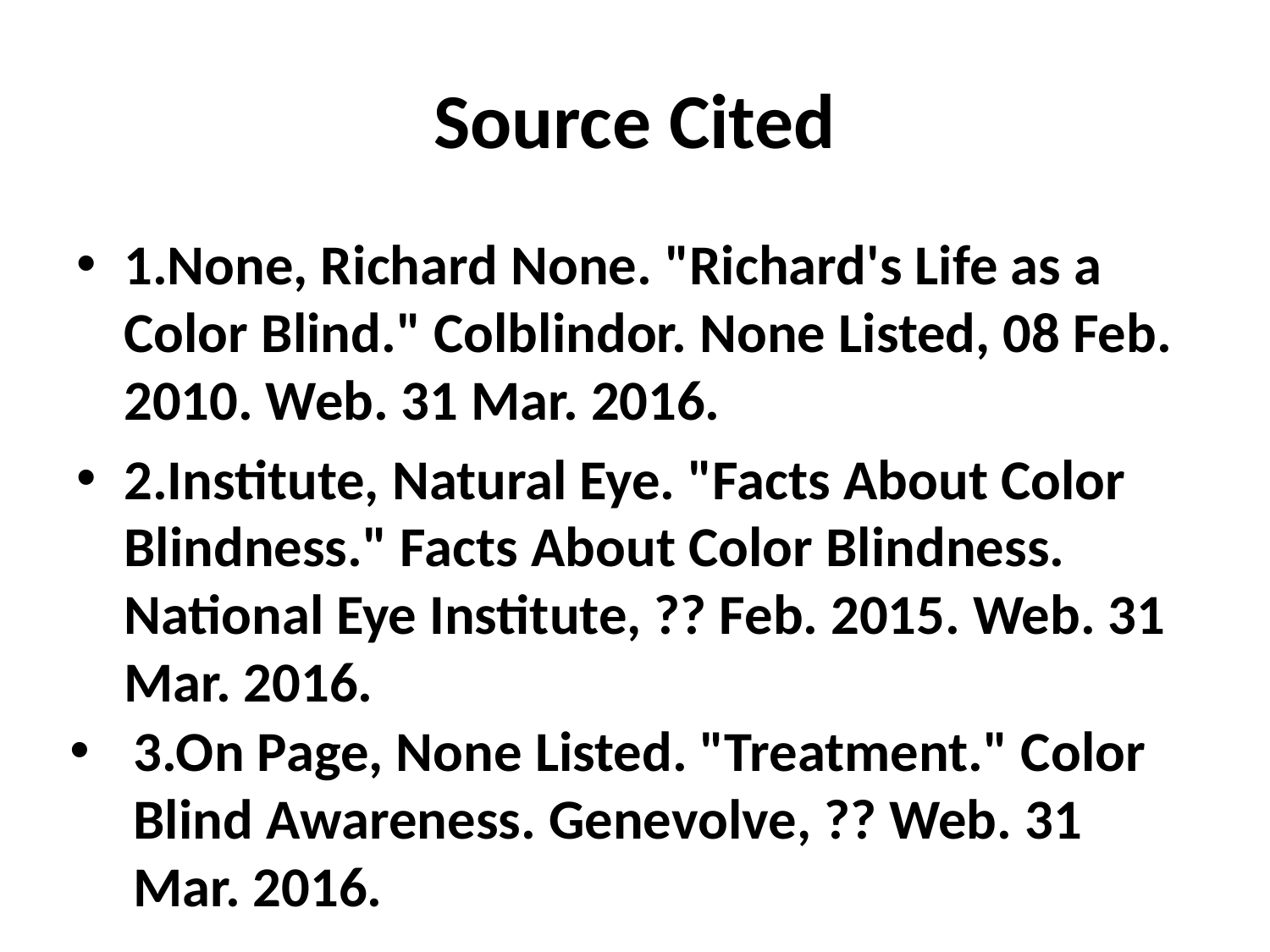

# Source Cited
1.None, Richard None. "Richard's Life as a Color Blind." Colblindor. None Listed, 08 Feb. 2010. Web. 31 Mar. 2016.
2.Institute, Natural Eye. "Facts About Color Blindness." Facts About Color Blindness. National Eye Institute, ?? Feb. 2015. Web. 31 Mar. 2016.
3.On Page, None Listed. "Treatment." Color Blind Awareness. Genevolve, ?? Web. 31 Mar. 2016.